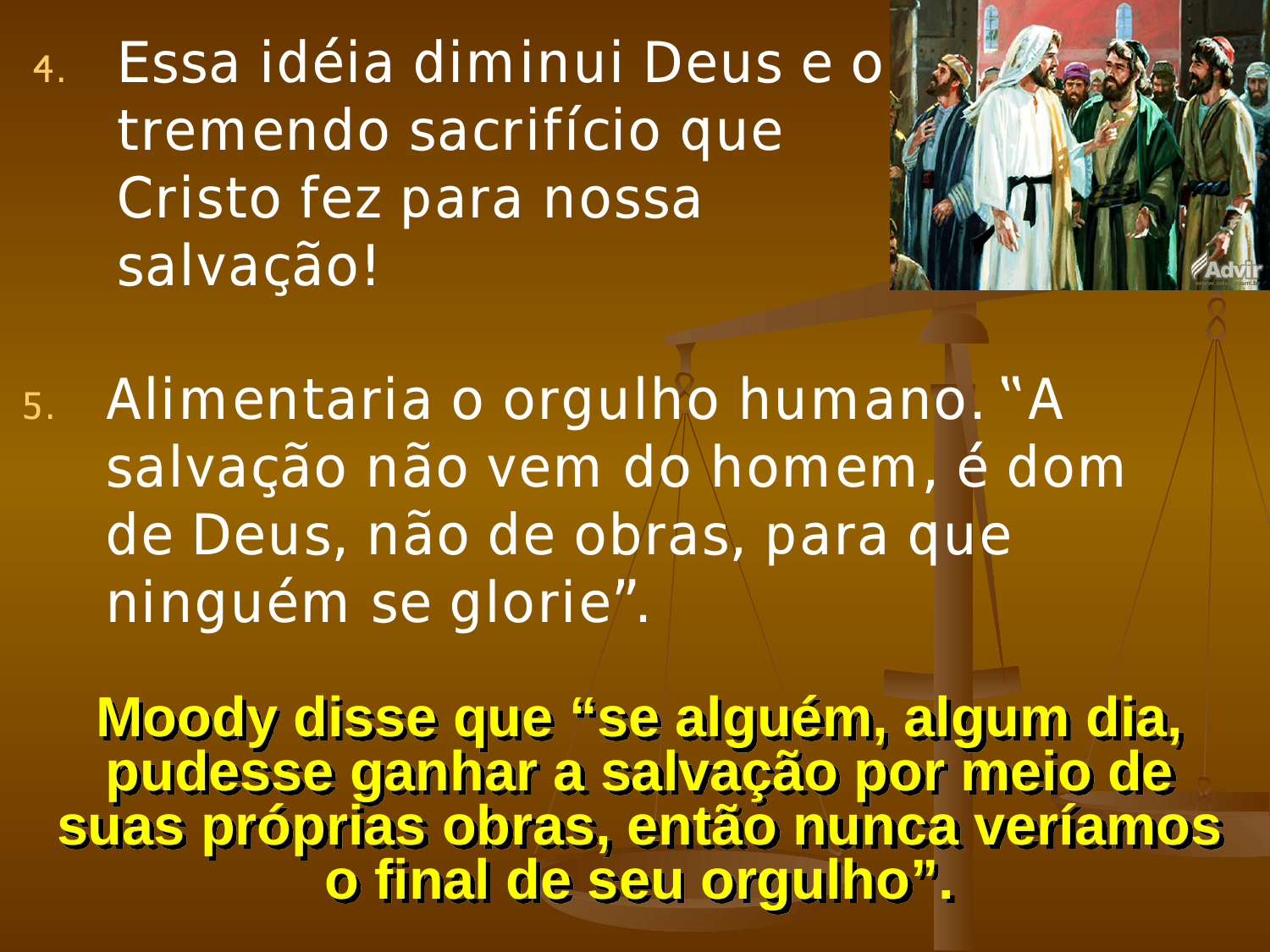

Essa idéia diminui Deus e o tremendo sacrifício que Cristo fez para nossa salvação!
Alimentaria o orgulho humano. “A salvação não vem do homem, é dom de Deus, não de obras, para que ninguém se glorie”.
Moody disse que “se alguém, algum dia, pudesse ganhar a salvação por meio de suas próprias obras, então nunca veríamos o final de seu orgulho”.